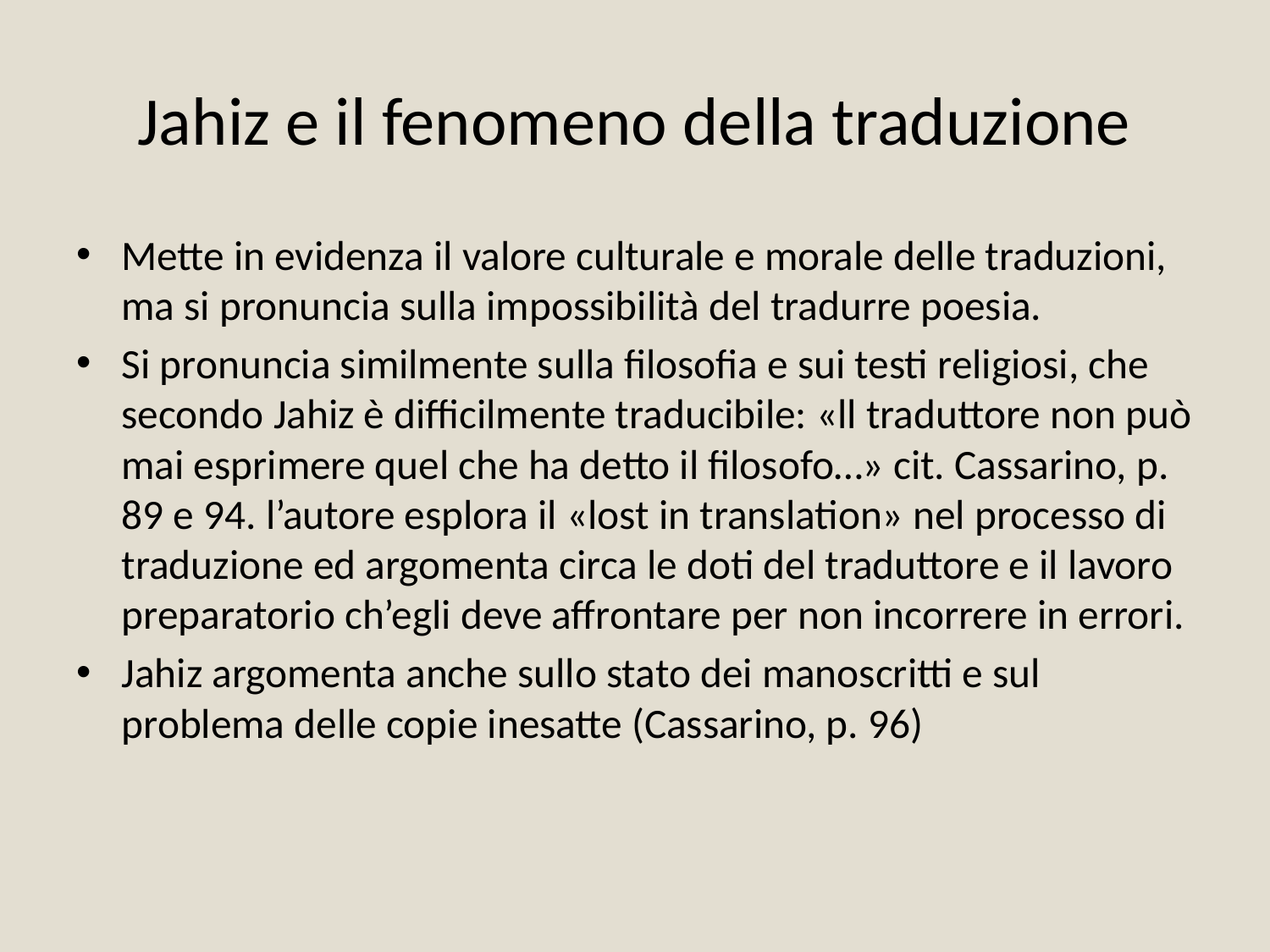

# Jahiz e il fenomeno della traduzione
Mette in evidenza il valore culturale e morale delle traduzioni, ma si pronuncia sulla impossibilità del tradurre poesia.
Si pronuncia similmente sulla filosofia e sui testi religiosi, che secondo Jahiz è difficilmente traducibile: «ll traduttore non può mai esprimere quel che ha detto il filosofo…» cit. Cassarino, p. 89 e 94. l’autore esplora il «lost in translation» nel processo di traduzione ed argomenta circa le doti del traduttore e il lavoro preparatorio ch’egli deve affrontare per non incorrere in errori.
Jahiz argomenta anche sullo stato dei manoscritti e sul problema delle copie inesatte (Cassarino, p. 96)